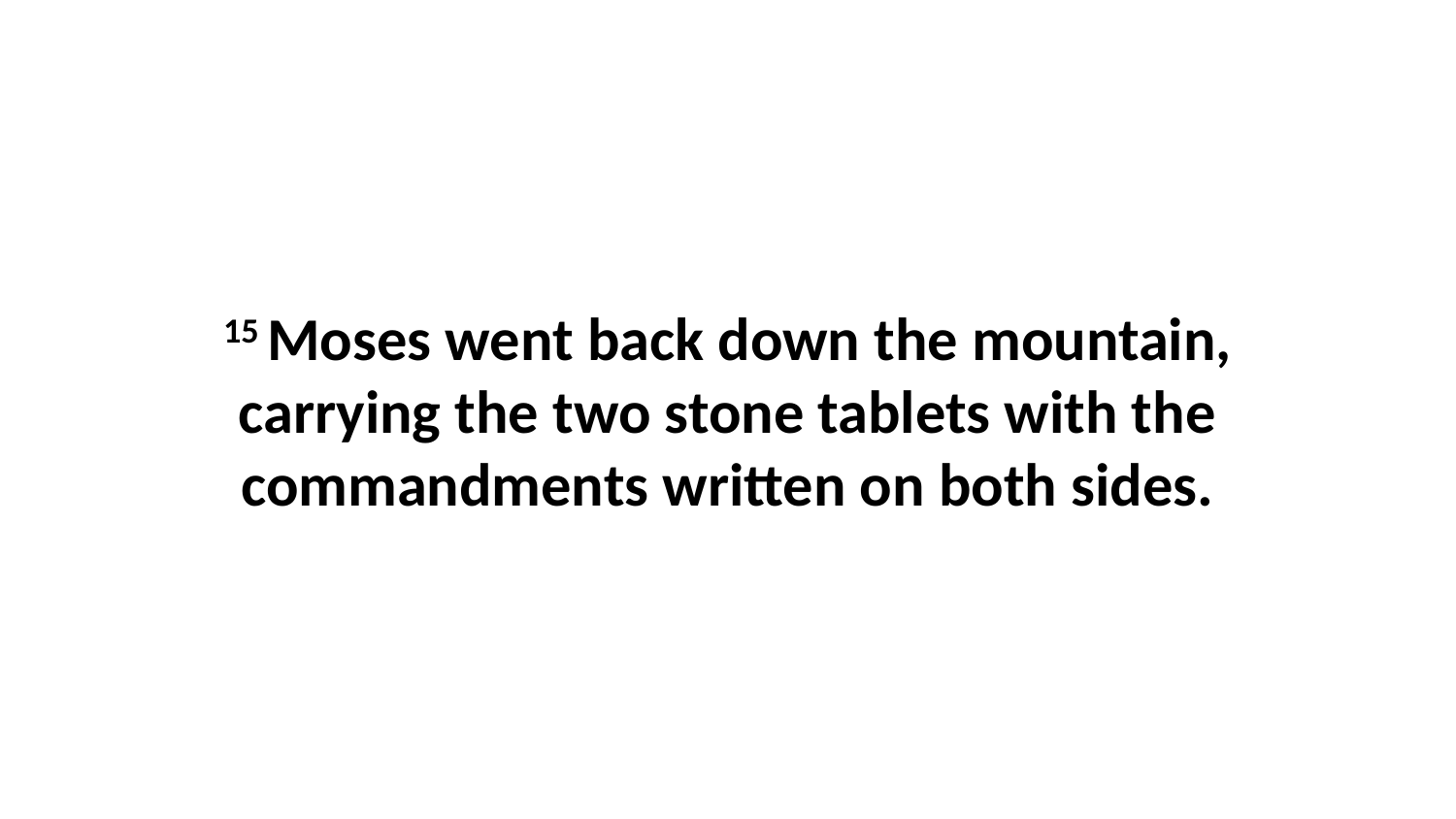

15 Moses went back down the mountain, carrying the two stone tablets with the commandments written on both sides.